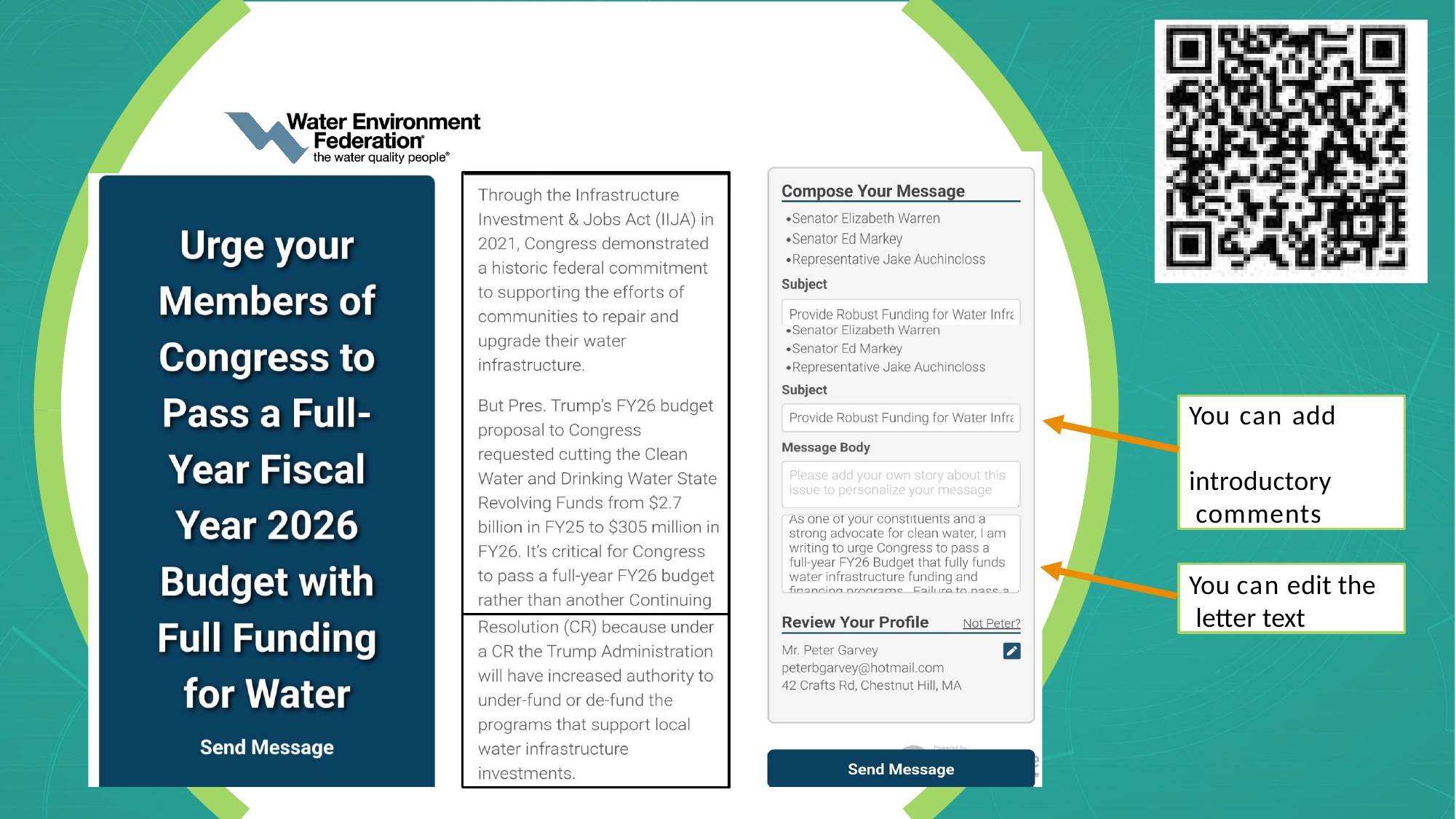

You can add  introductory  comments

You can edit the  letter text